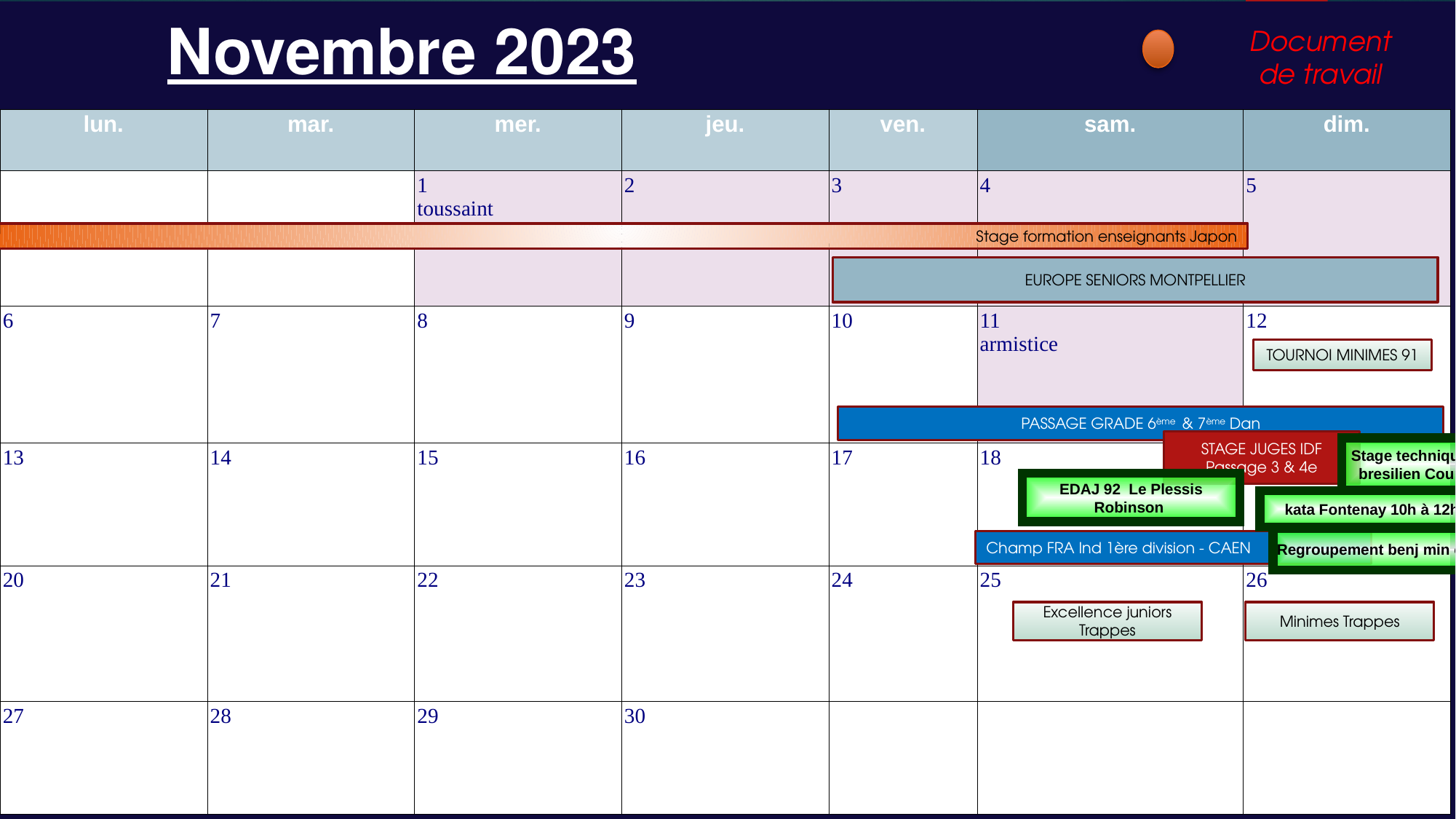

# Novembre 2023
Document de travail

ETR -  Présentiel
| lun. | mar. | mer. | jeu. | ven. | sam. | dim. |
| --- | --- | --- | --- | --- | --- | --- |
|  |  | 1 toussaint | 2 | 3 | 4 | 5 |
| 6 | 7 | 8 | 9 | 10 | 11 armistice | 12 |
| 13 | 14 | 15 | 16 | 17 | 18 | 19 |
| 20 | 21 | 22 | 23 | 24 | 25 | 26 |
| 27 | 28 | 29 | 30 |  |  |  |
Stage formation enseignants Japon
TOURNOI BENJAMINES 91
EUROPE SENIORS MONTPELLIER
EUROPE / EQUIPE
MULHOUSE
TOURNOI MINIMES 91
PASSAGE GRADE 6ème  & 7ème Dan
STAGE JUGES IDF
Passage 3 & 4e
Stage technique ne waza ju-jitsu bresilien Courbevoie 9h30 12h
EDAJ 92  Le Plessis Robinson
 kata Fontenay 10h à 12h
Regroupement benj min cad
Champ FRA Ind 1ère division - CAEN
Excellence juniors Trappes
Minimes Trappes